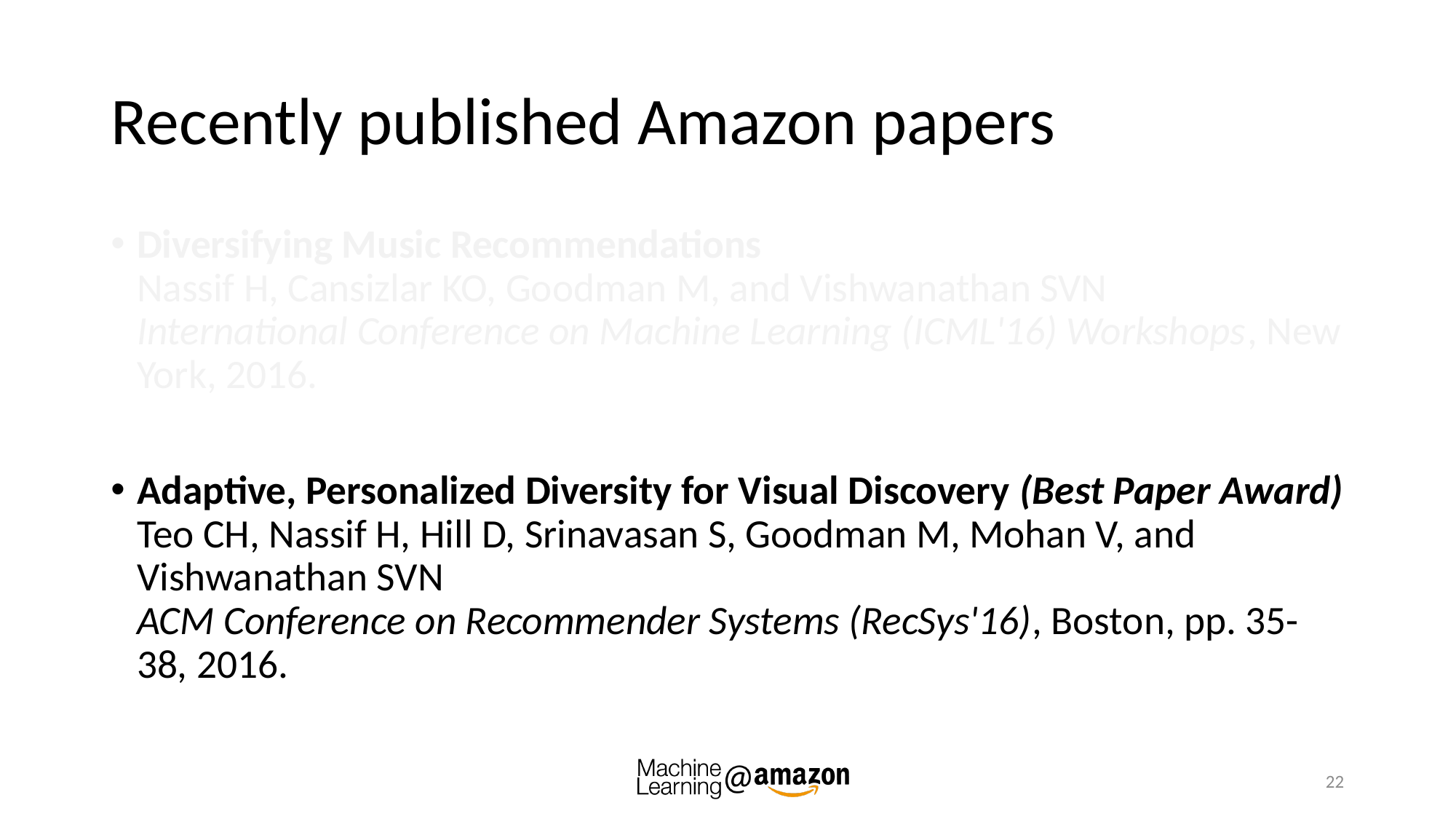

# Recently published Amazon papers
Diversifying Music Recommendations
Nassif H, Cansizlar KO, Goodman M, and Vishwanathan SVN
International Conference on Machine Learning (ICML'16) Workshops, New York, 2016.

Adaptive, Personalized Diversity for Visual Discovery (Best Paper Award)
Teo CH, Nassif H, Hill D, Srinavasan S, Goodman M, Mohan V, and Vishwanathan SVN
ACM Conference on Recommender Systems (RecSys'16), Boston, pp. 35-38, 2016.
22